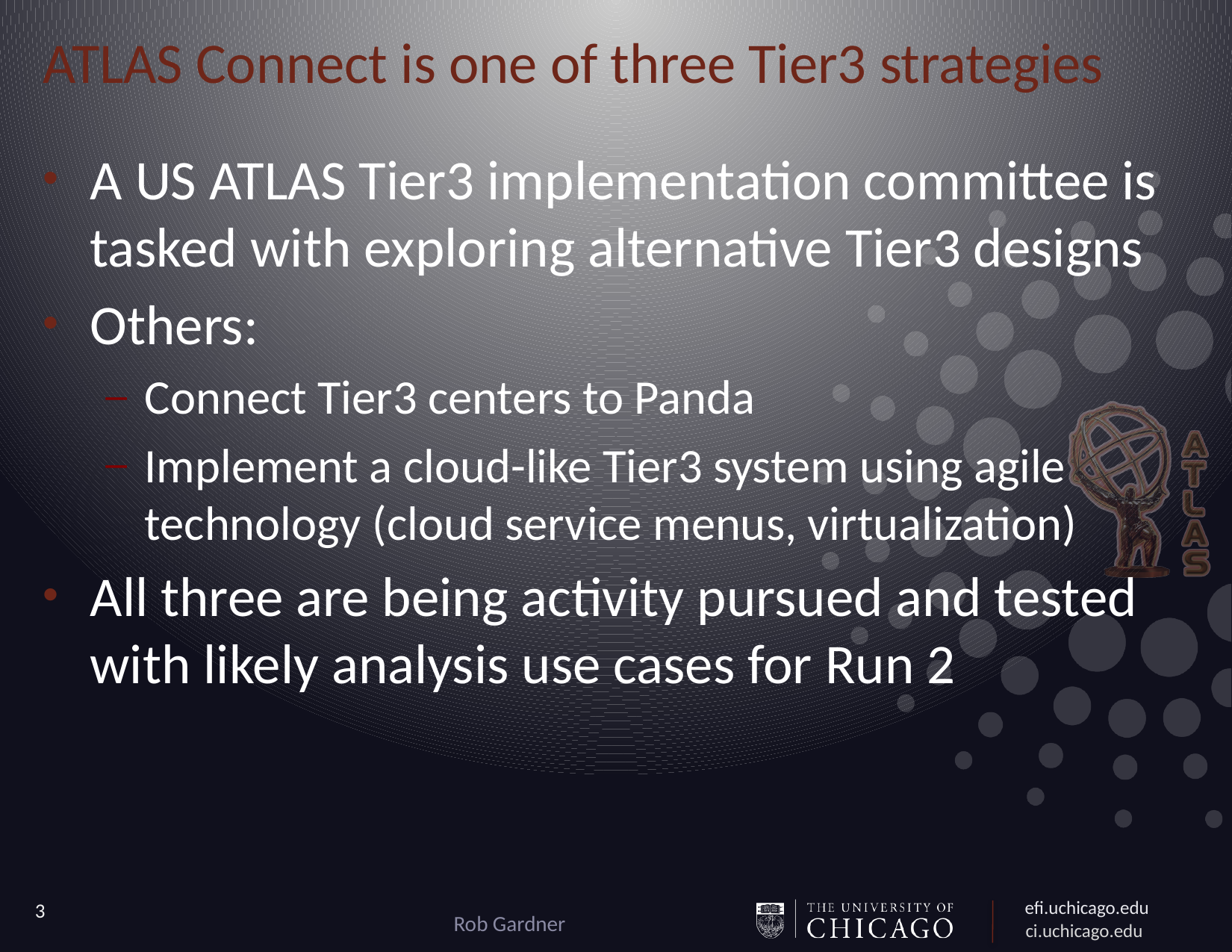

# ATLAS Connect is one of three Tier3 strategies
A US ATLAS Tier3 implementation committee is tasked with exploring alternative Tier3 designs
Others:
Connect Tier3 centers to Panda
Implement a cloud-like Tier3 system using agile technology (cloud service menus, virtualization)
All three are being activity pursued and tested with likely analysis use cases for Run 2